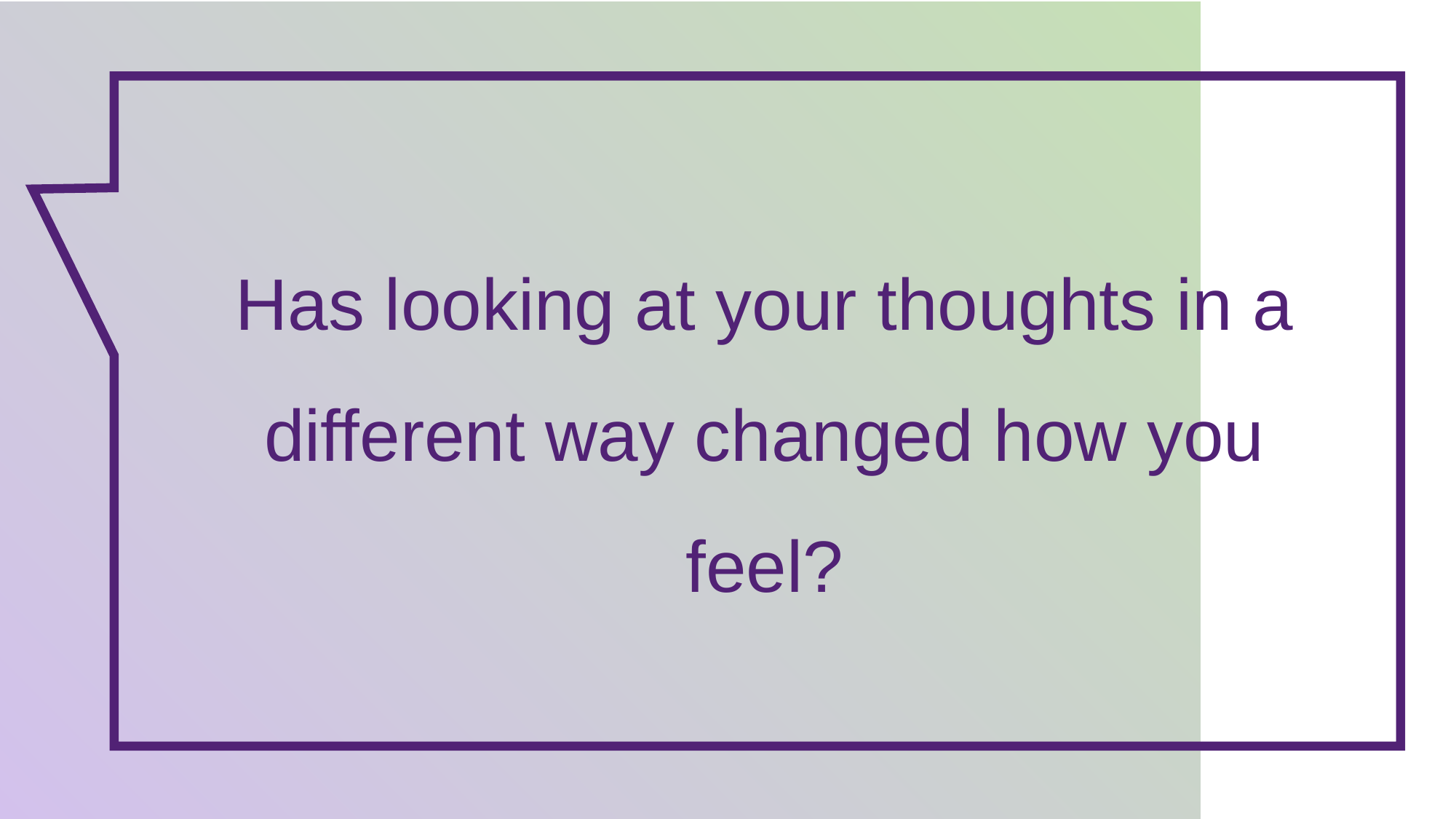

Has looking at your thoughts in a different way changed how you feel?